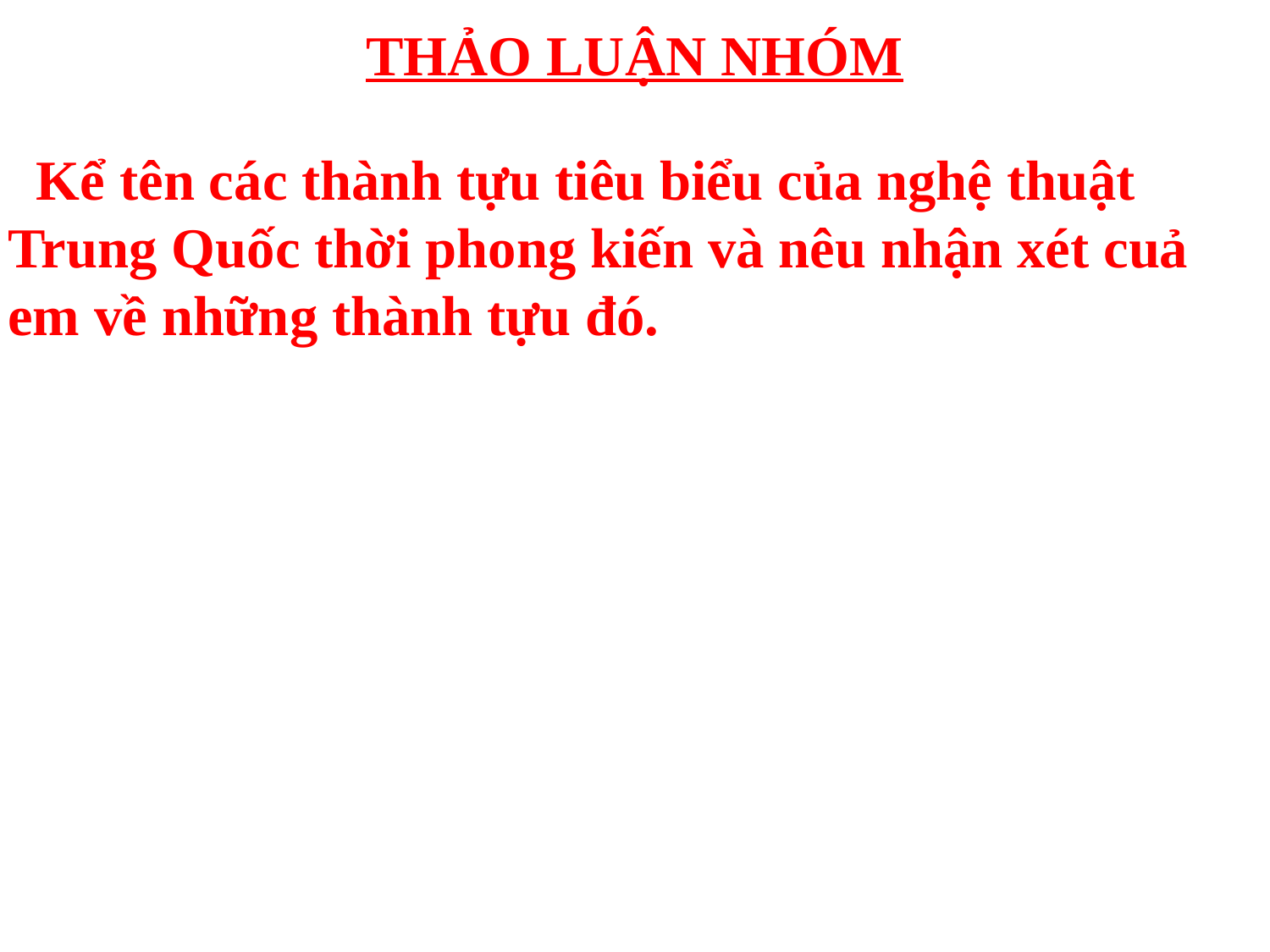

# THẢO LUẬN NHÓM
  Kể tên các thành tựu tiêu biểu của nghệ thuật Trung Quốc thời phong kiến và nêu nhận xét cuả em về những thành tựu đó.